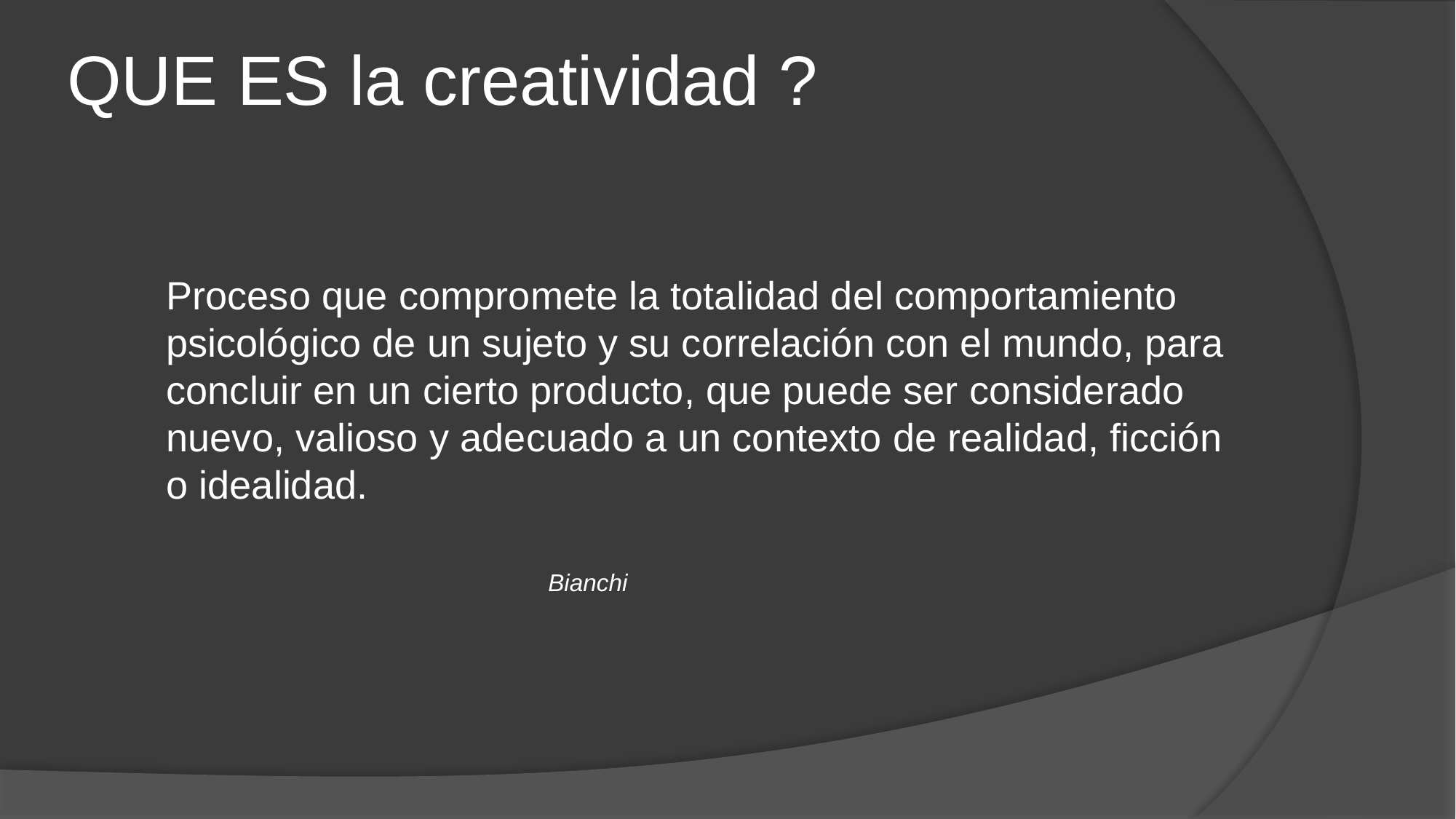

# QUE ES la creatividad ?
Proceso que compromete la totalidad del comportamiento psicológico de un sujeto y su correlación con el mundo, para concluir en un cierto producto, que puede ser considerado nuevo, valioso y adecuado a un contexto de realidad, ficción o idealidad.

Bianchi